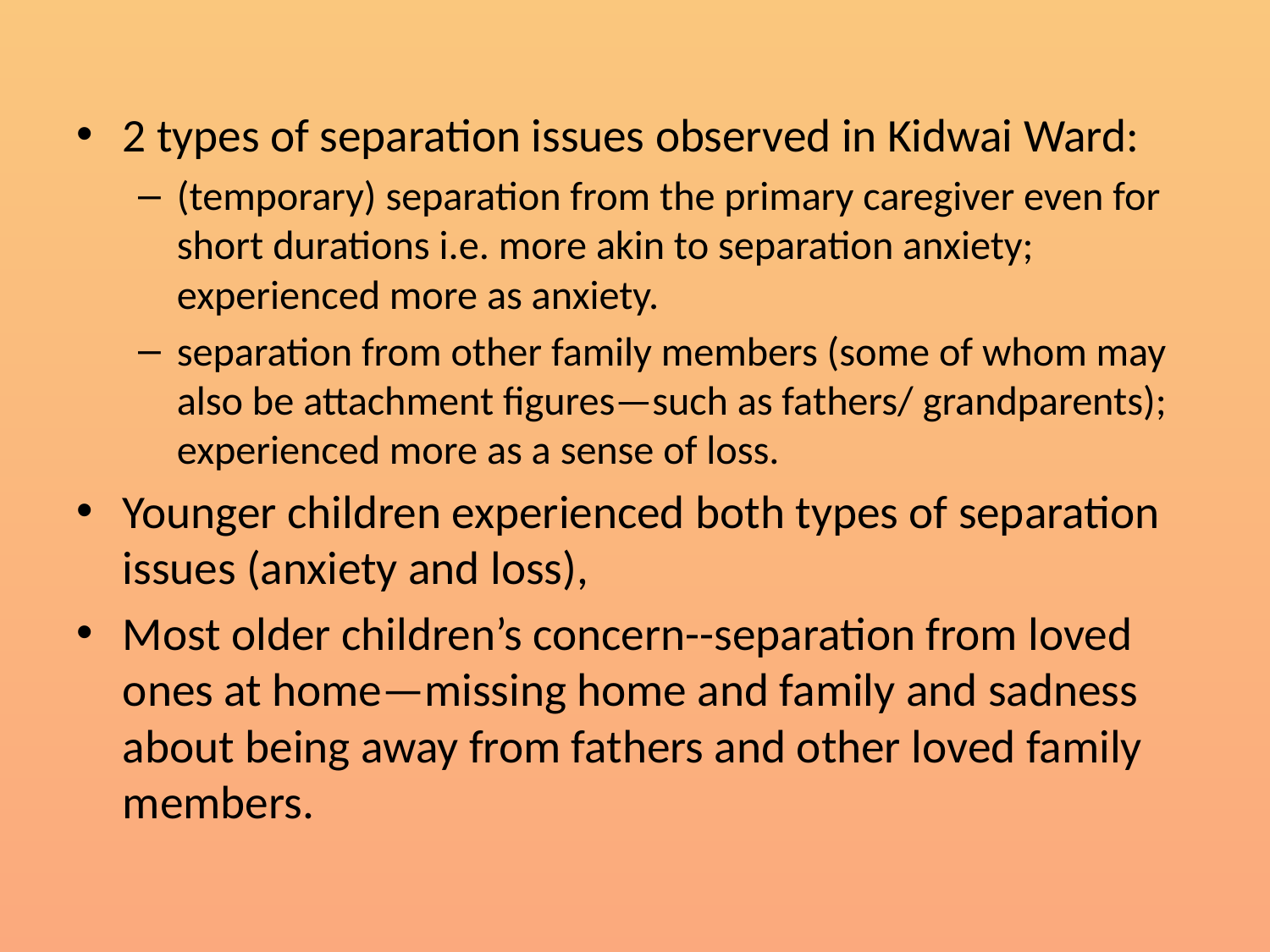

2 types of separation issues observed in Kidwai Ward:
(temporary) separation from the primary caregiver even for short durations i.e. more akin to separation anxiety; experienced more as anxiety.
separation from other family members (some of whom may also be attachment figures—such as fathers/ grandparents); experienced more as a sense of loss.
Younger children experienced both types of separation issues (anxiety and loss),
Most older children’s concern--separation from loved ones at home—missing home and family and sadness about being away from fathers and other loved family members.